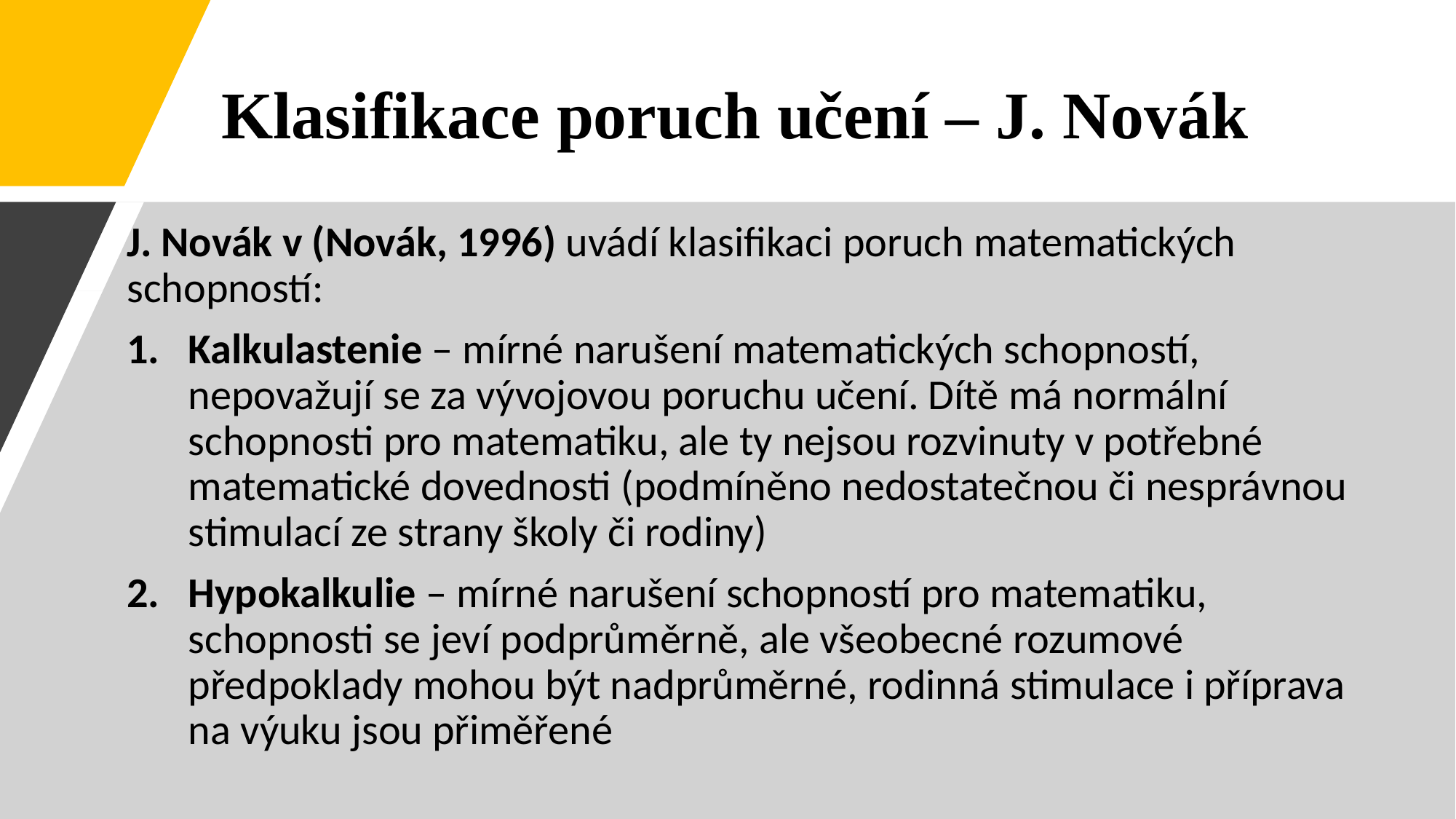

Klasifikace poruch učení – J. Novák

J. Novák v (Novák, 1996) uvádí klasifikaci poruch matematických schopností:
Kalkulastenie – mírné narušení matematických schopností, nepovažují se za vývojovou poruchu učení. Dítě má normální schopnosti pro matematiku, ale ty nejsou rozvinuty v potřebné matematické dovednosti (podmíněno nedostatečnou či nesprávnou stimulací ze strany školy či rodiny)
Hypokalkulie – mírné narušení schopností pro matematiku, schopnosti se jeví podprůměrně, ale všeobecné rozumové předpoklady mohou být nadprůměrné, rodinná stimulace i příprava na výuku jsou přiměřené